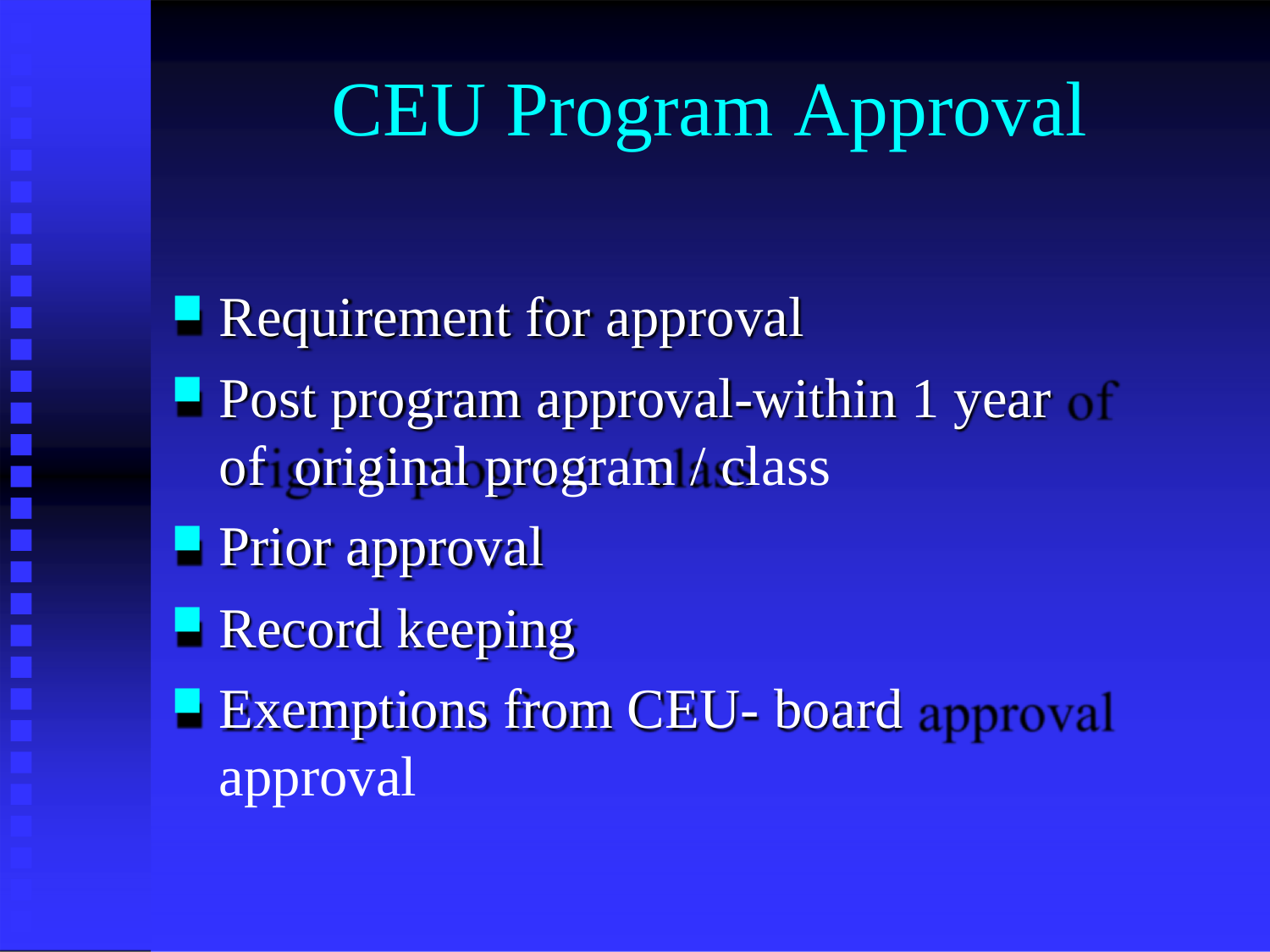

# CEU Program Approval

Requirement for approval
Post program approval-within 1 year of  original program / class
Prior approval
Record keeping
Exemptions from CEU- board approval